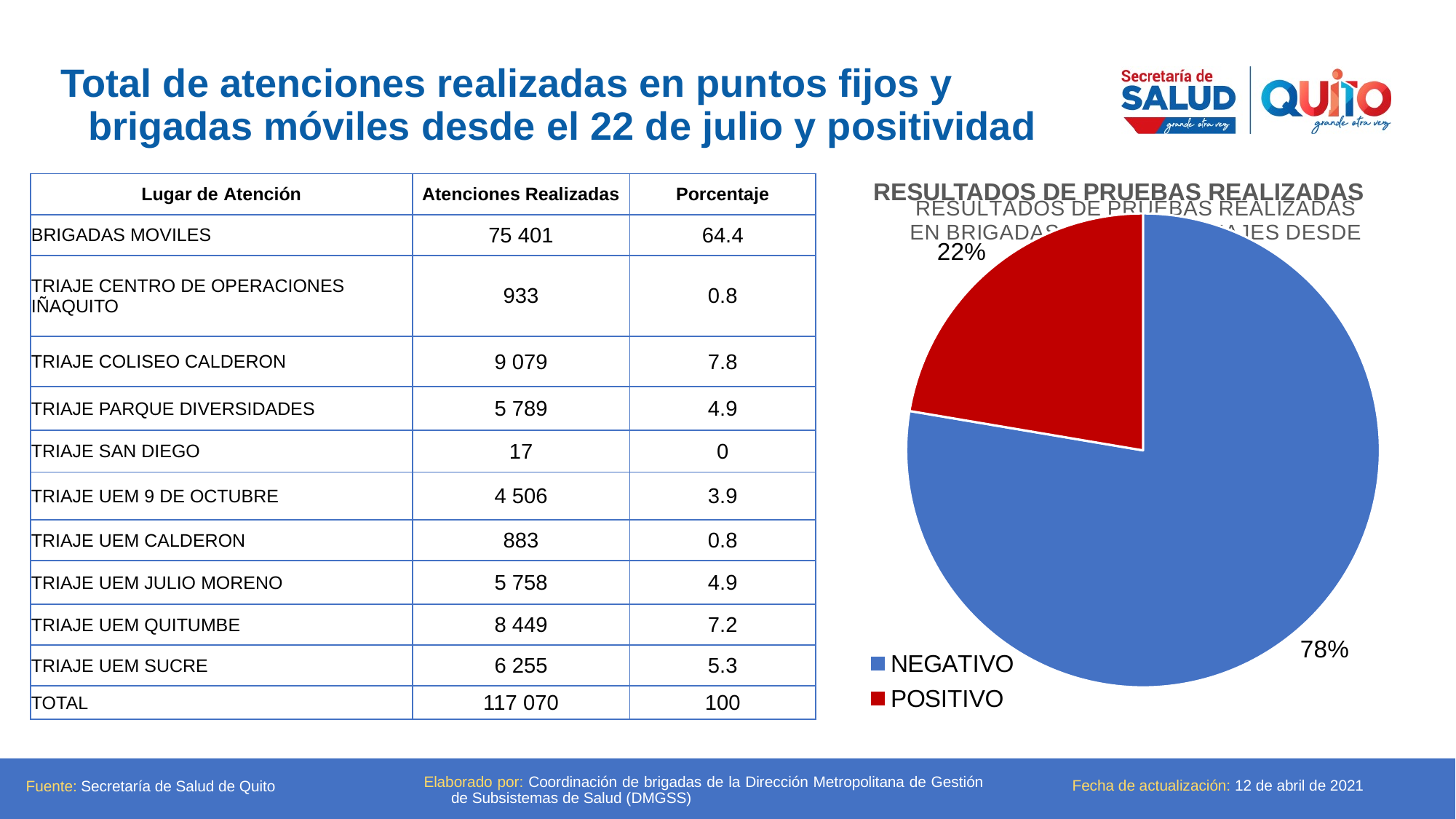

Total de atenciones realizadas en puntos fijos y brigadas móviles desde el 22 de julio y positividad
RESULTADOS DE PRUEBAS REALIZADAS
| Lugar de Atención | Atenciones Realizadas | Porcentaje |
| --- | --- | --- |
| BRIGADAS MOVILES | 75 401 | 64.4 |
| TRIAJE CENTRO DE OPERACIONES IÑAQUITO | 933 | 0.8 |
| TRIAJE COLISEO CALDERON | 9 079 | 7.8 |
| TRIAJE PARQUE DIVERSIDADES | 5 789 | 4.9 |
| TRIAJE SAN DIEGO | 17 | 0 |
| TRIAJE UEM 9 DE OCTUBRE | 4 506 | 3.9 |
| TRIAJE UEM CALDERON | 883 | 0.8 |
| TRIAJE UEM JULIO MORENO | 5 758 | 4.9 |
| TRIAJE UEM QUITUMBE | 8 449 | 7.2 |
| TRIAJE UEM SUCRE | 6 255 | 5.3 |
| TOTAL | 117 070 | 100 |

### Chart: RESULTADOS DE PRUEBAS REALIZADAS EN BRIGADAS MÓVILES Y TRIAJES DESDE EL 22 JULIO

| Category |
|---|

### Chart

| Category | Porcentaje |
|---|---|
| NEGATIVO | 77.66070345664039 |
| POSITIVO | 22.339296543359612 |
Fecha de actualización: 12 de abril de 2021
Fuente: Secretaría de Salud de Quito
Elaborado por: Coordinación de brigadas de la Dirección Metropolitana de Gestión de Subsistemas de Salud (DMGSS)